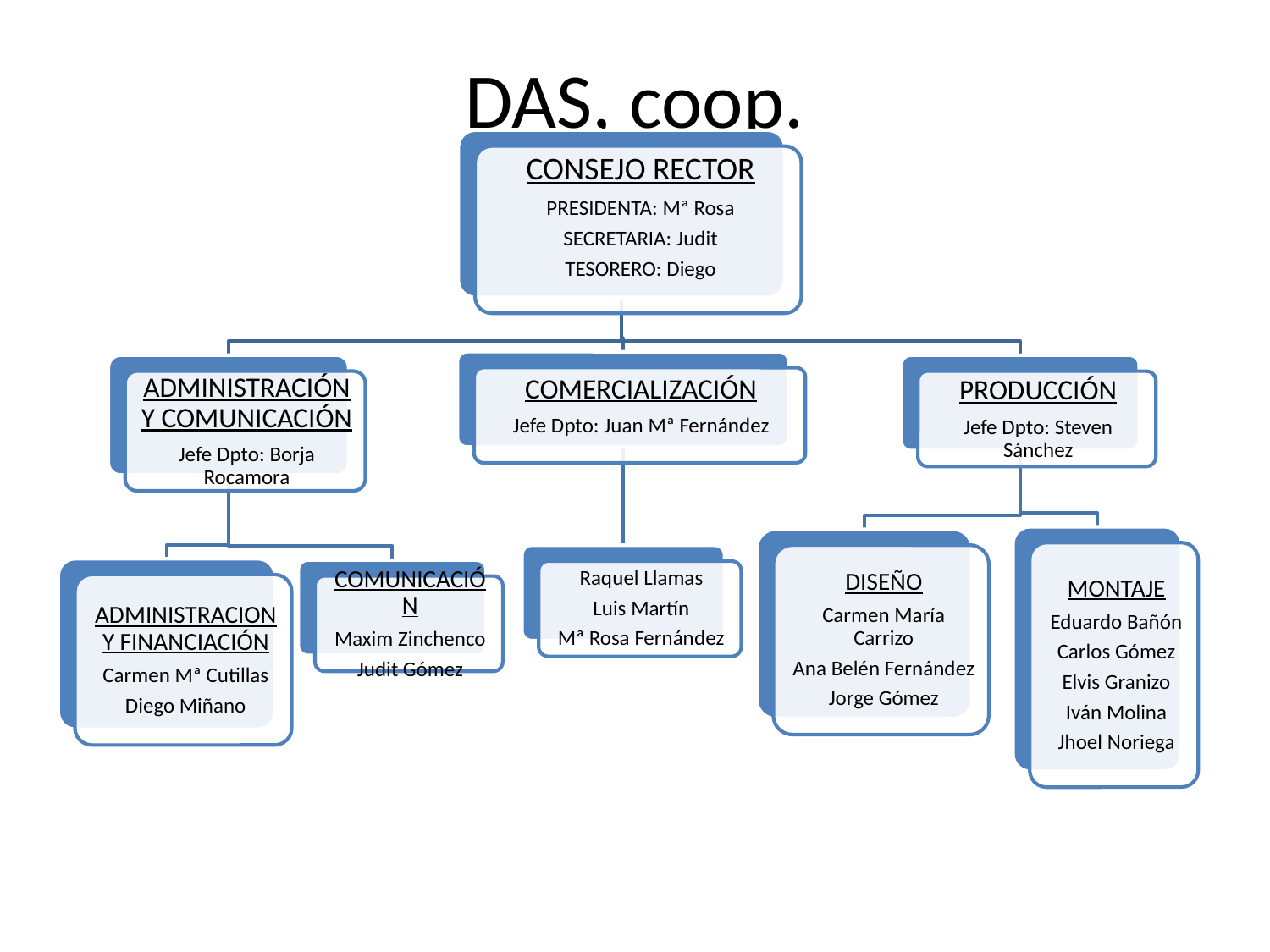

# DAS, coop.
CONSEJO RECTOR
PRESIDENTA: Mª Rosa
SECRETARIA: Judit
TESORERO: Diego

ADMINISTRACIÓN Y COMUNICACIÓN
Jefe Dpto: Borja Rocamora
ADMINISTRACION Y FINANCIACIÓN
Carmen Mª Cutillas
Diego Miñano
COMUNICACIÓN
Maxim Zinchenco
Judit Gómez
COMERCIALIZACIÓN
Jefe Dpto: Juan Mª Fernández

Raquel Llamas
Luis Martín
Mª Rosa Fernández
PRODUCCIÓN
Jefe Dpto: Steven Sánchez
DISEÑO
Carmen María Carrizo
Ana Belén Fernández
Jorge Gómez
MONTAJE
Eduardo Bañón
Carlos Gómez
Elvis Granizo
Iván Molina
Jhoel Noriega